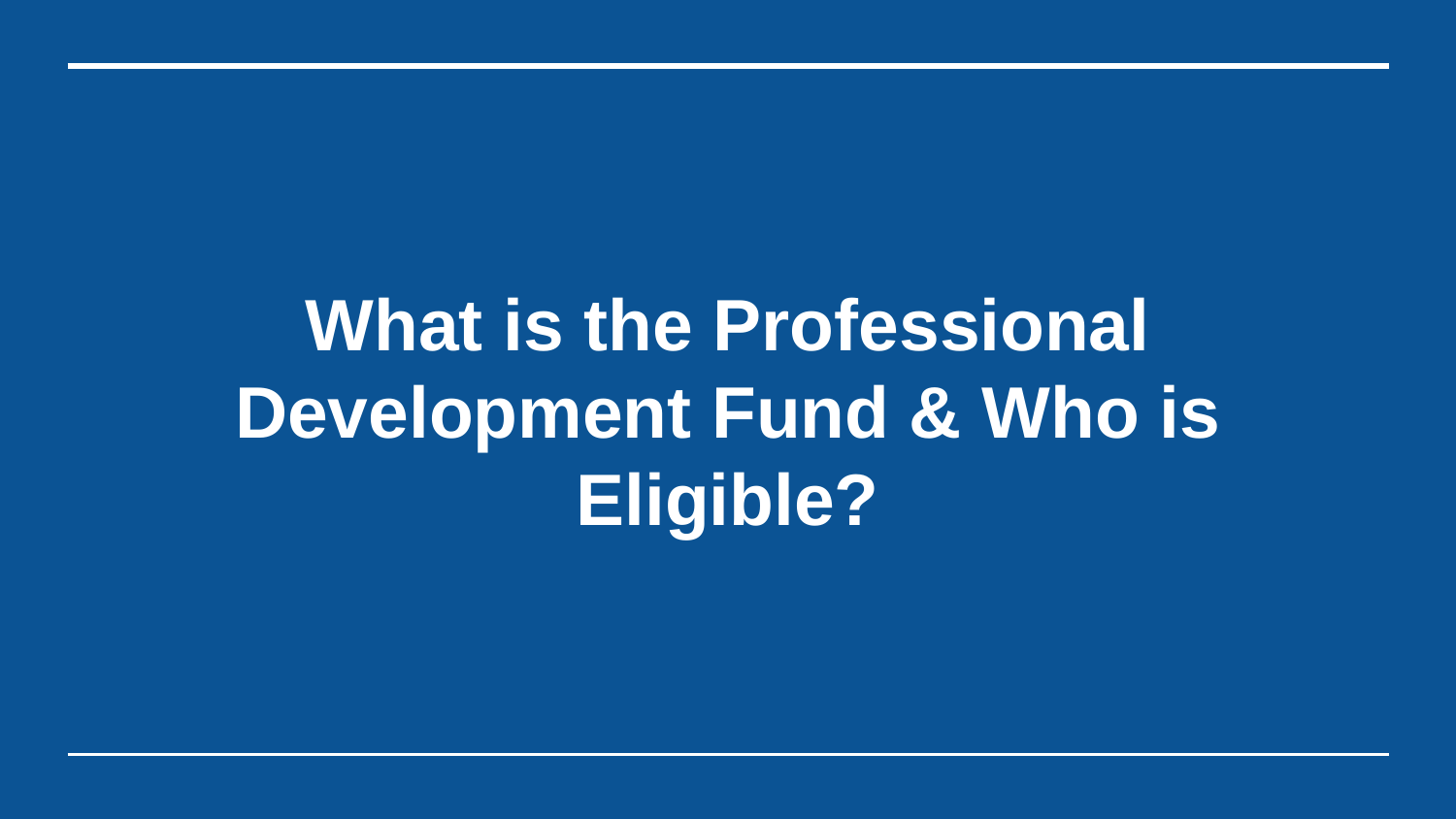

# What is the Professional Development Fund & Who is Eligible?